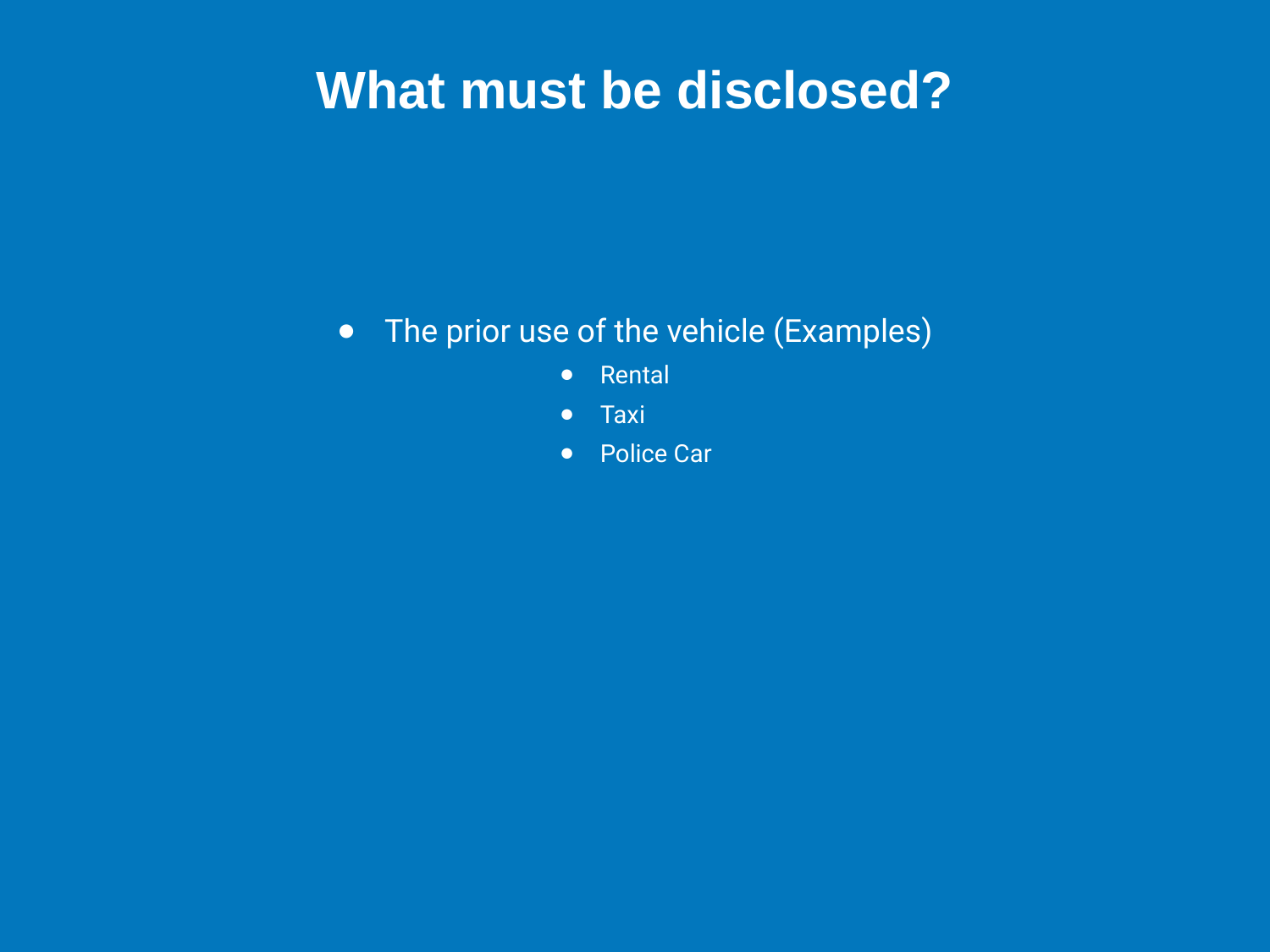

# What must be disclosed?

The prior use of the vehicle (Examples)
Rental
Taxi
Police Car